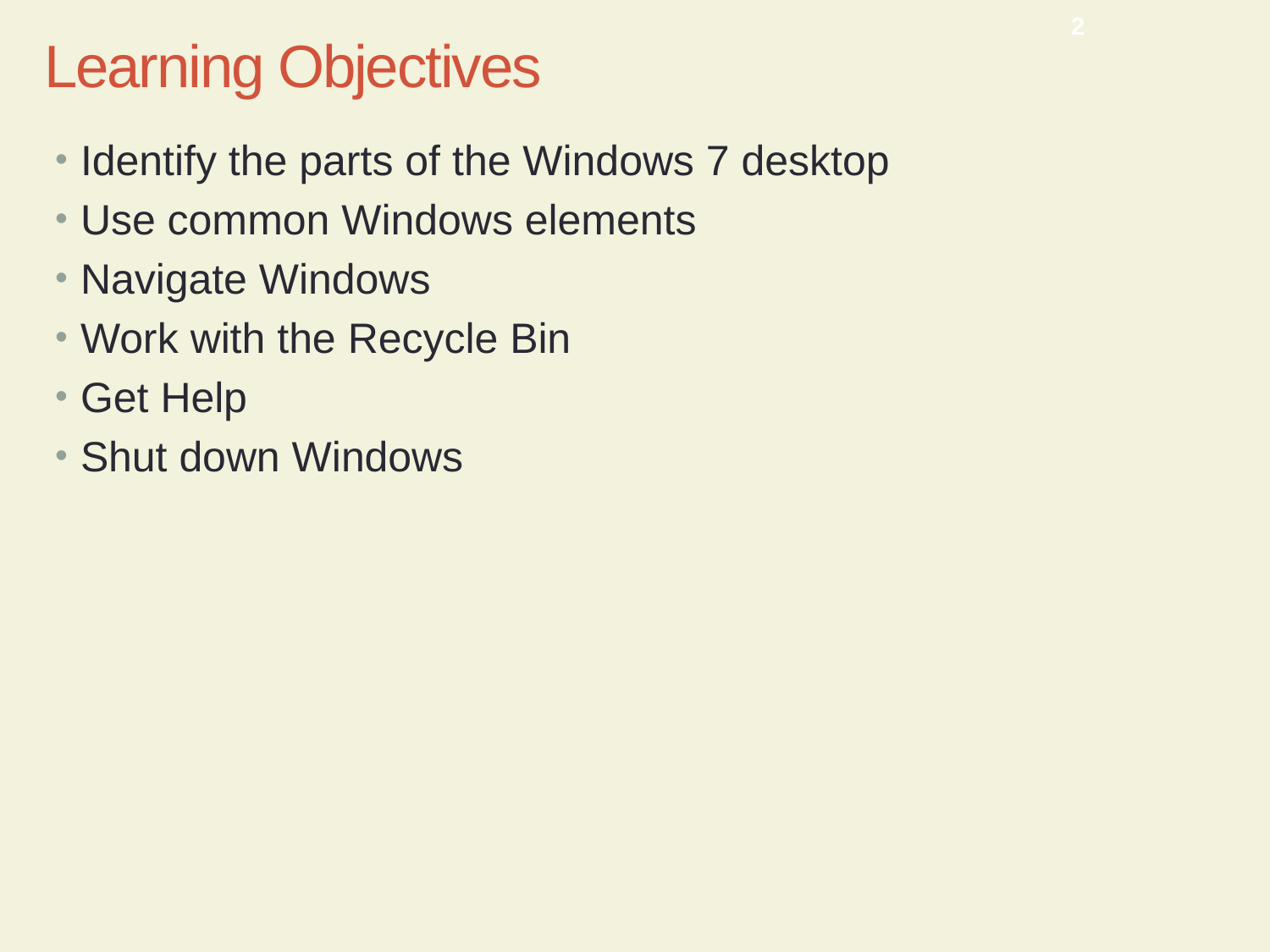

CMPTR Chapter 7: Exploring Microsoft Windows 7
2
# Learning Objectives
Identify the parts of the Windows 7 desktop
Use common Windows elements
Navigate Windows
Work with the Recycle Bin
Get Help
Shut down Windows